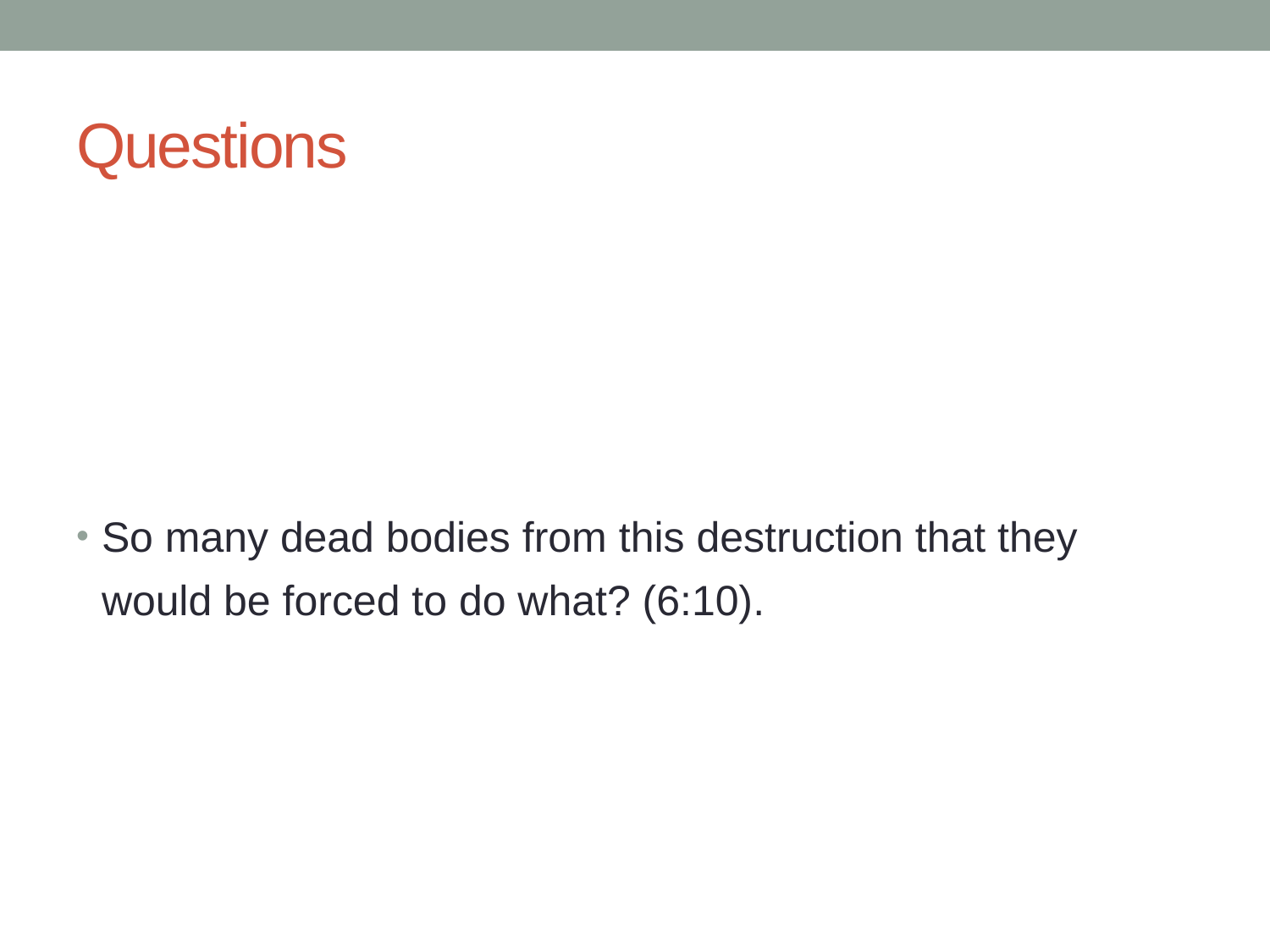

# Questions
So many dead bodies from this destruction that they would be forced to do what? (6:10).